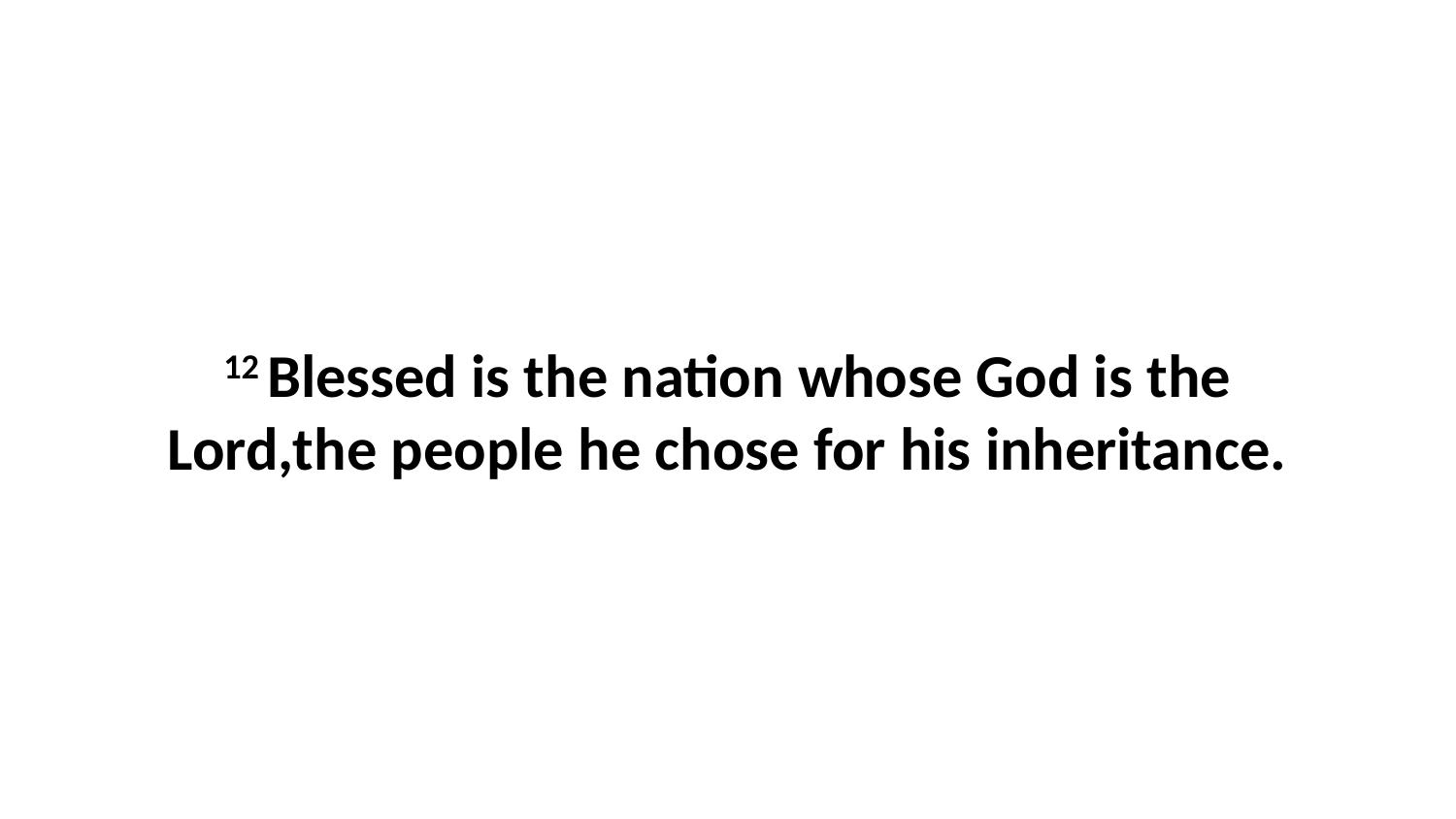

12 Blessed is the nation whose God is the Lord,the people he chose for his inheritance.